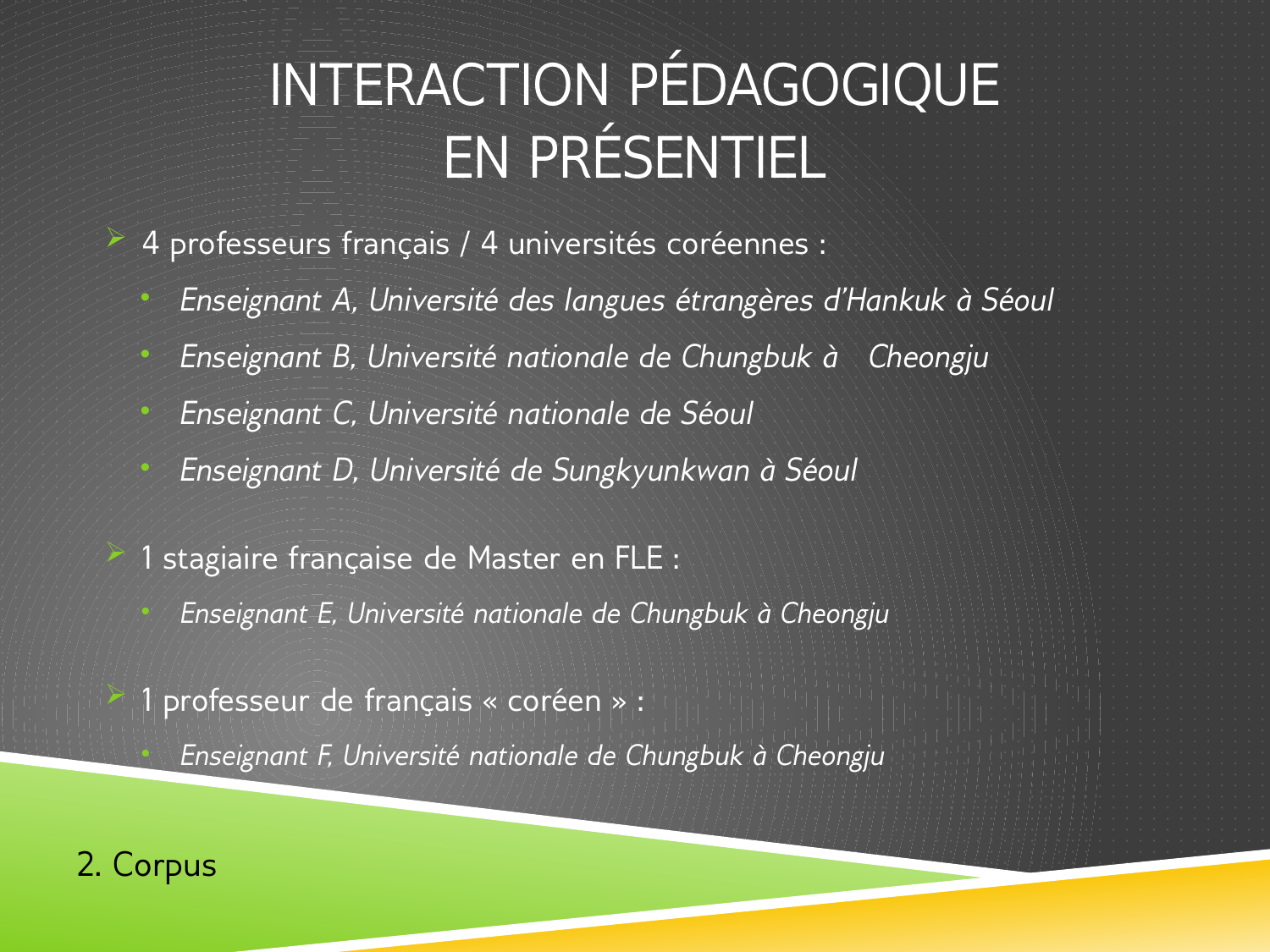

# Interaction pédagogique en présentiel
4 professeurs français / 4 universités coréennes :
Enseignant A, Université des langues étrangères d’Hankuk à Séoul
Enseignant B, Université nationale de Chungbuk à   Cheongju
Enseignant C, Université nationale de Séoul
Enseignant D, Université de Sungkyunkwan à Séoul
1 stagiaire française de Master en FLE :
Enseignant E, Université nationale de Chungbuk à Cheongju
1 professeur de français « coréen » :
Enseignant F, Université nationale de Chungbuk à Cheongju

2. Corpus